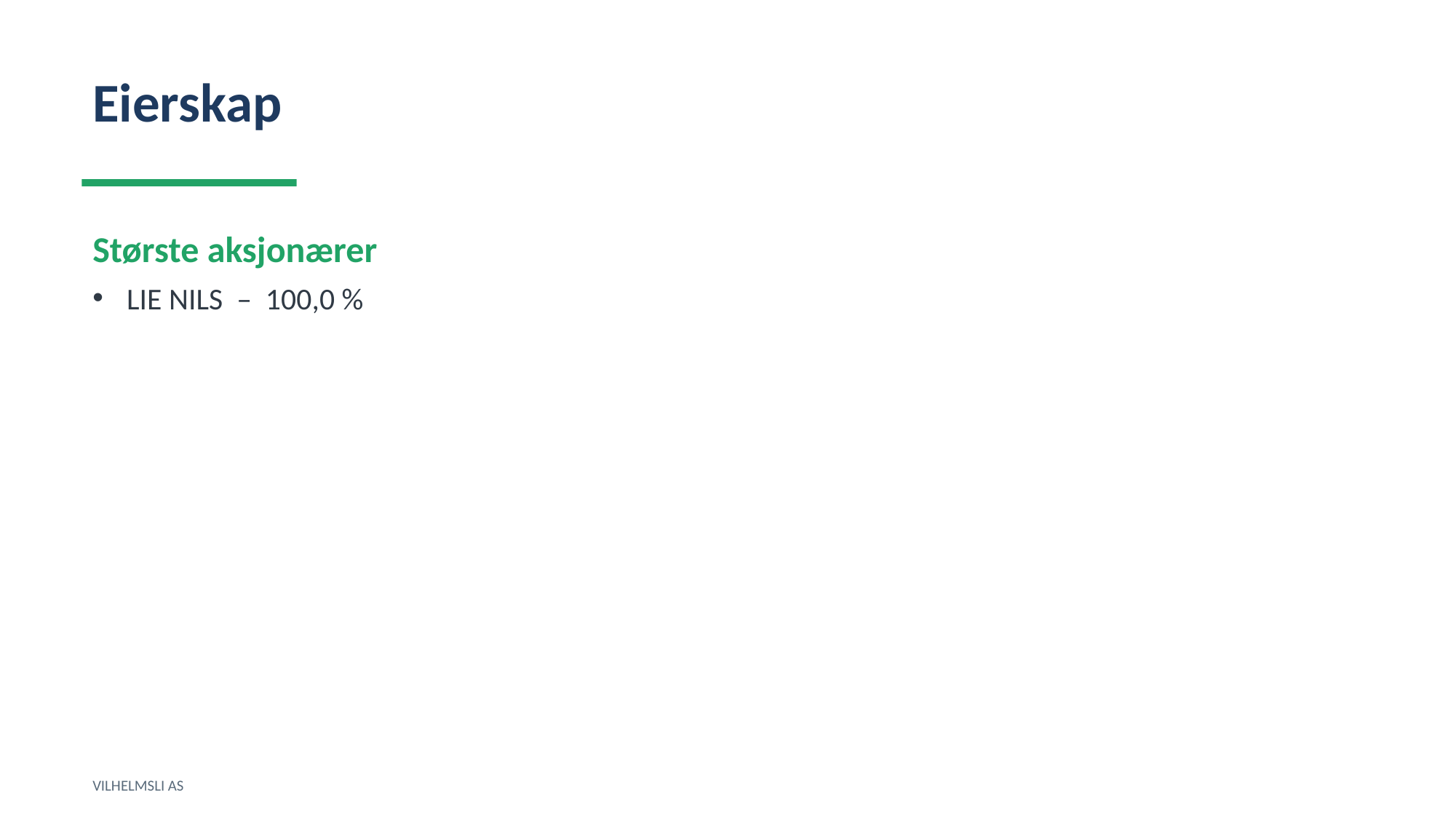

Eierskap

Største aksjonærer
LIE NILS  –  100,0 %
VILHELMSLI AS